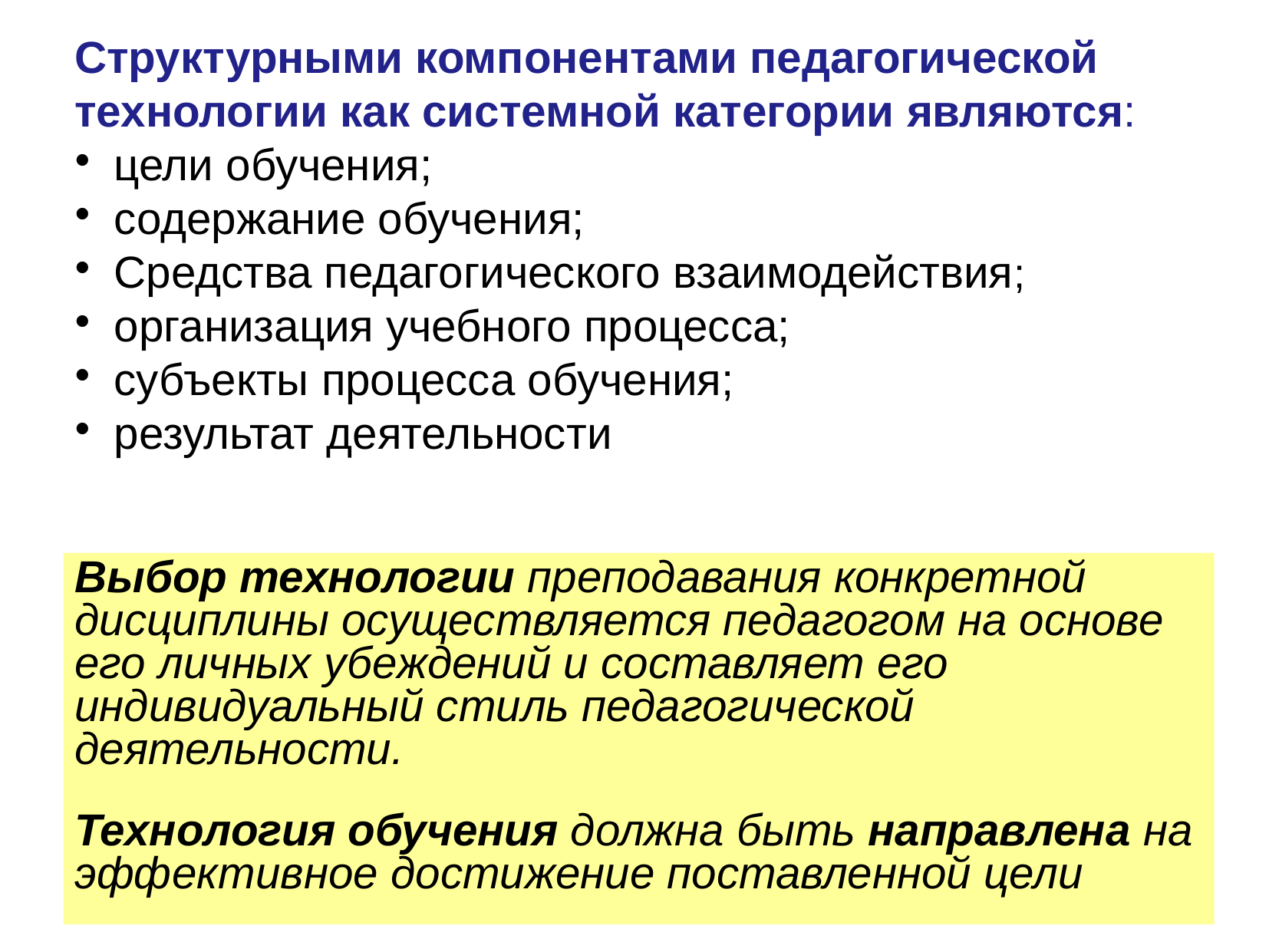

Структурными компонентами педагогической технологии как системной категории являются:
 цели обучения;
 содержание обучения;
 Средства педагогического взаимодействия;
 организация учебного процесса;
 субъекты процесса обучения;
 результат деятельности

Выбор технологии преподавания конкретной дисциплины осуществляется педагогом на основе его личных убеждений и составляет его индивидуальный стиль педагогической деятельности.

Технология обучения должна быть направлена на эффективное достижение поставленной цели